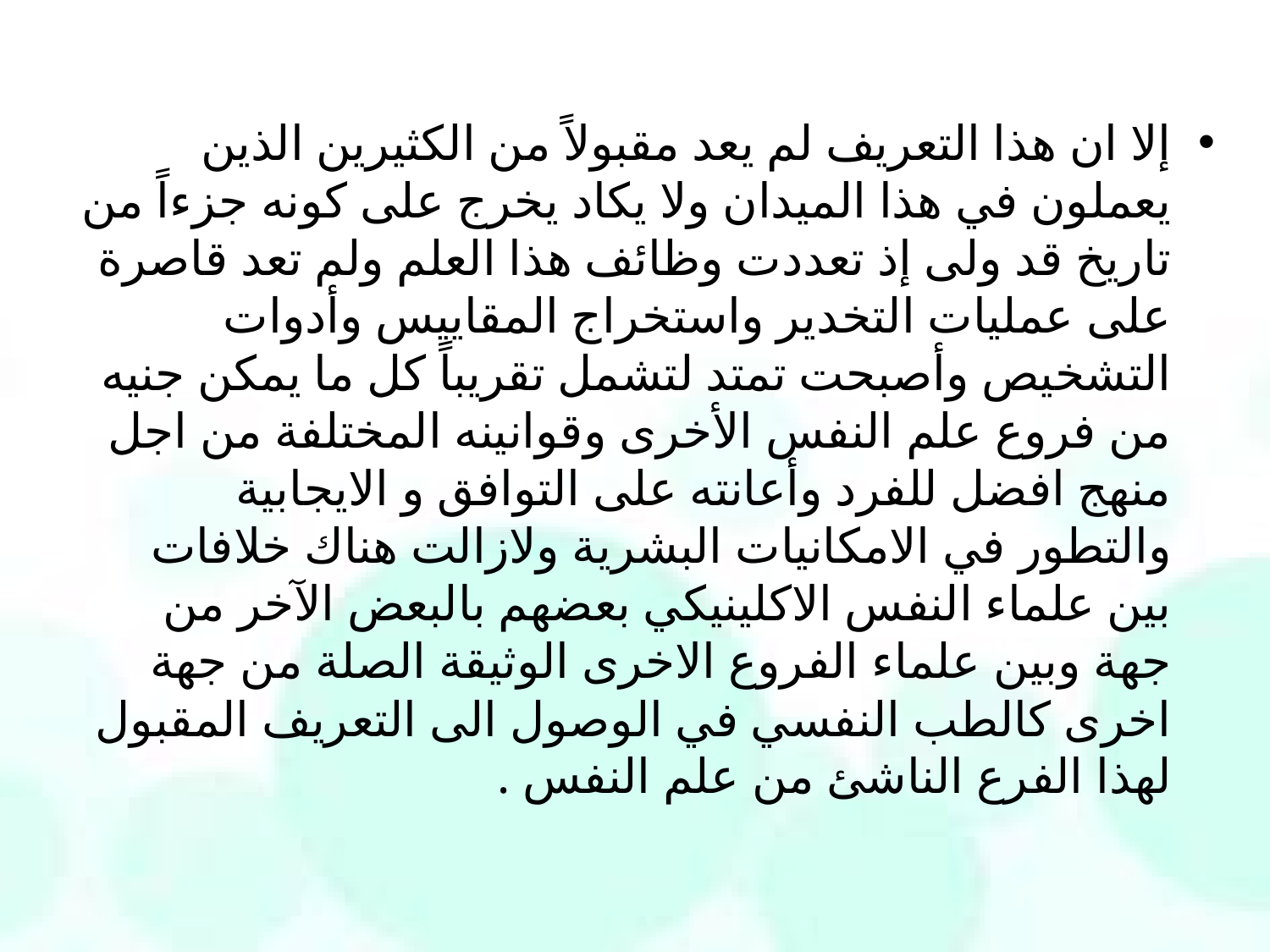

إلا ان هذا التعريف لم يعد مقبولاً من الكثيرين الذين يعملون في هذا الميدان ولا يكاد يخرج على كونه جزءاً من تاريخ قد ولى إذ تعددت وظائف هذا العلم ولم تعد قاصرة على عمليات التخدير واستخراج المقاييس وأدوات التشخيص وأصبحت تمتد لتشمل تقريباً كل ما يمكن جنيه من فروع علم النفس الأخرى وقوانينه المختلفة من اجل منهج افضل للفرد وأعانته على التوافق و الايجابية والتطور في الامكانيات البشرية ولازالت هناك خلافات بين علماء النفس الاكلينيكي بعضهم بالبعض الآخر من جهة وبين علماء الفروع الاخرى الوثيقة الصلة من جهة اخرى كالطب النفسي في الوصول الى التعريف المقبول لهذا الفرع الناشئ من علم النفس .